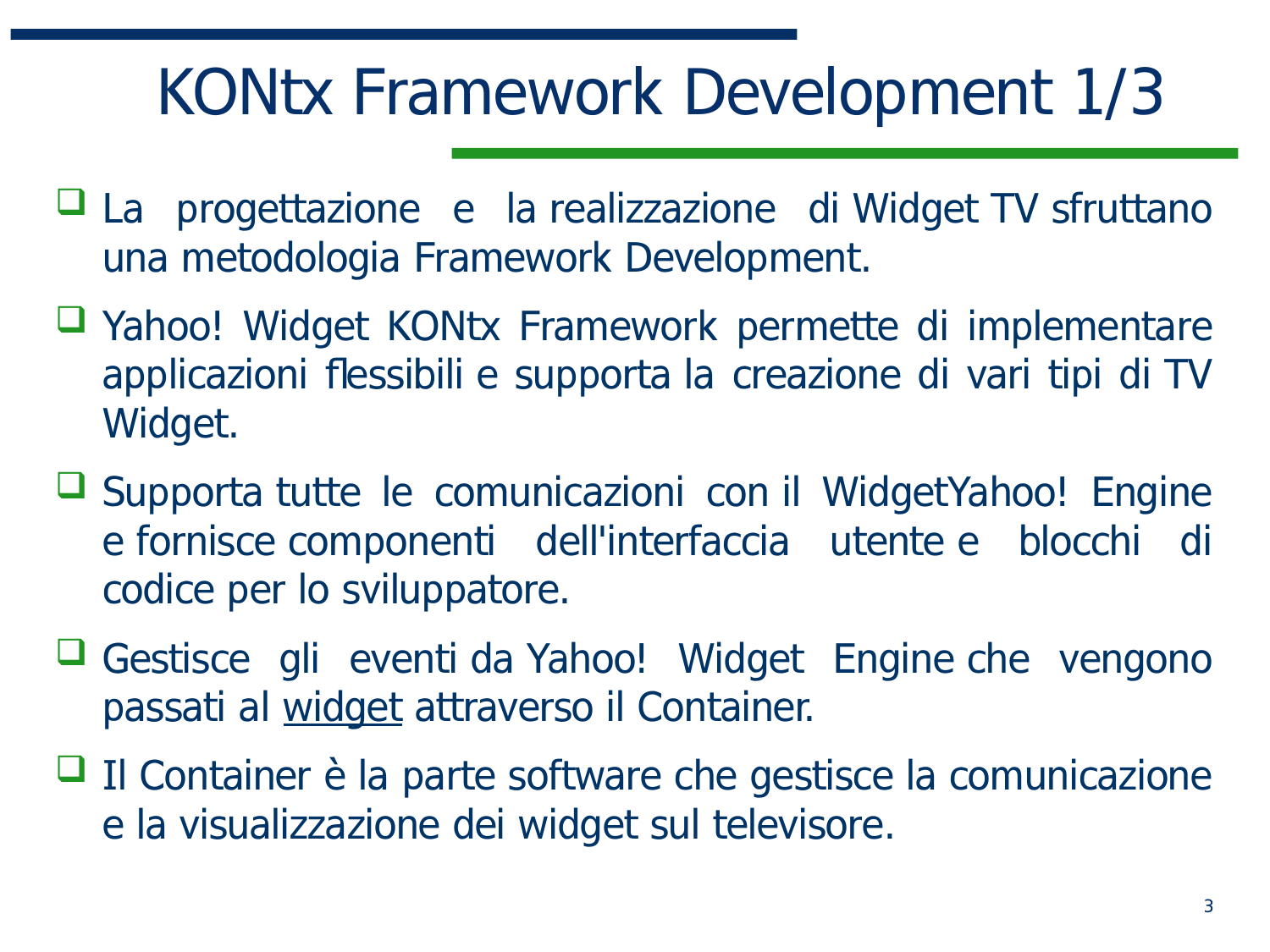

# KONtx Framework Development 1/3
La progettazione e la realizzazione di Widget TV sfruttano una metodologia Framework Development.
Yahoo! Widget KONtx Framework permette di implementare applicazioni flessibili e supporta la creazione di vari tipi di TV Widget.
Supporta tutte le comunicazioni con il WidgetYahoo! Engine e fornisce componenti dell'interfaccia utente e blocchi di codice per lo sviluppatore.
Gestisce gli eventi da Yahoo! Widget Engine che vengono passati al widget attraverso il Container.
Il Container è la parte software che gestisce la comunicazione e la visualizzazione dei widget sul televisore.